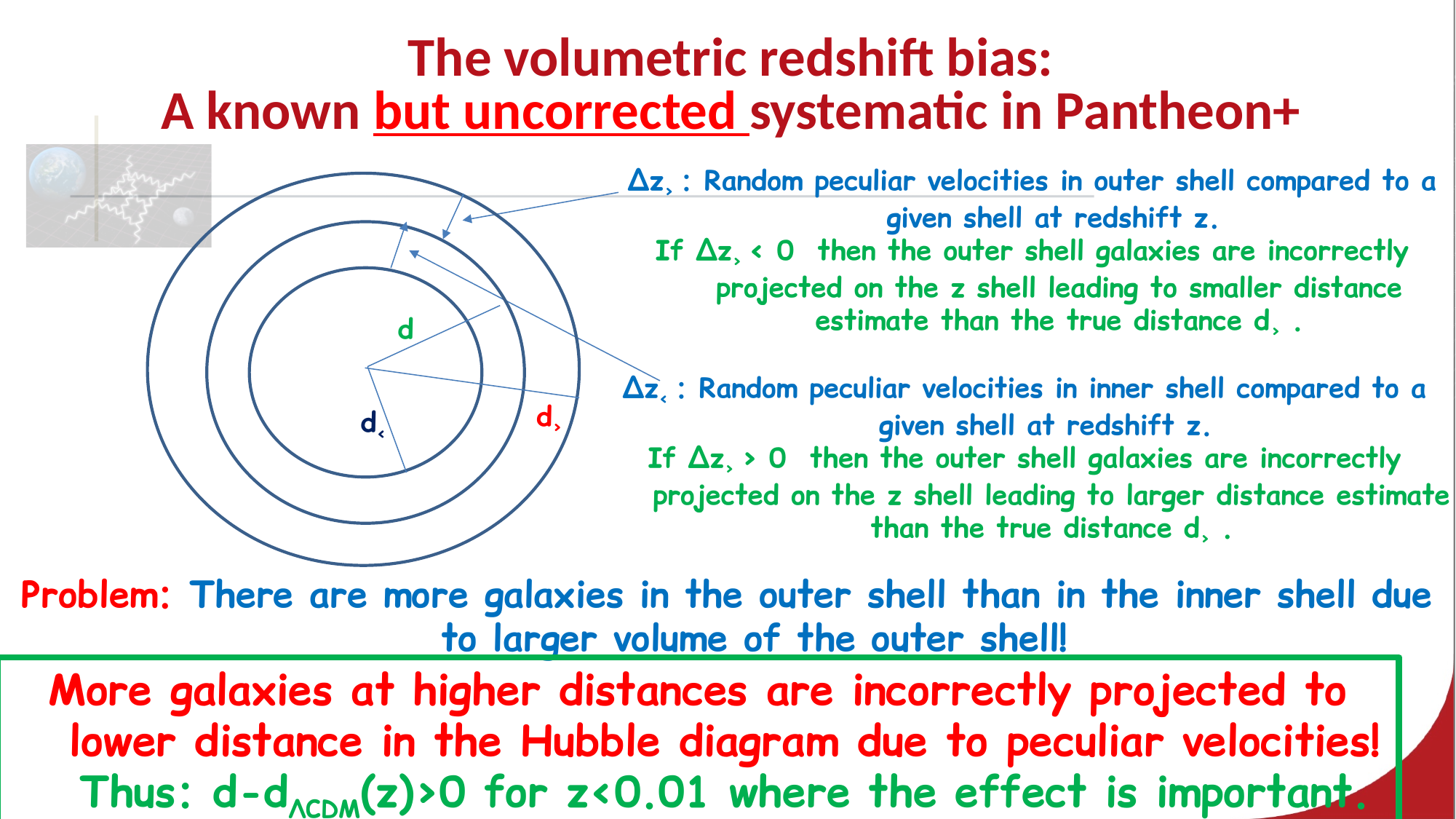

# The volumetric redshift bias: A known but uncorrected systematic in Pantheon+
Δz> : Random peculiar velocities in outer shell compared to a given shell at redshift z.
If Δz> < 0  then the outer shell galaxies are incorrectly projected on the z shell leading to smaller distance estimate than the true distance d> .

d
d>
d<
Δz< : Random peculiar velocities in inner shell compared to a given shell at redshift z.
If Δz> > 0  then the outer shell galaxies are incorrectly projected on the z shell leading to larger distance estimate than the true distance d> .
Problem: There are more galaxies in the outer shell than in the inner shell due to larger volume of the outer shell!
More galaxies at higher distances are incorrectly projected to lower distance in the Hubble diagram due to peculiar velocities! Thus: d-dΛCDM(z)>0 for z<0.01 where the effect is important.